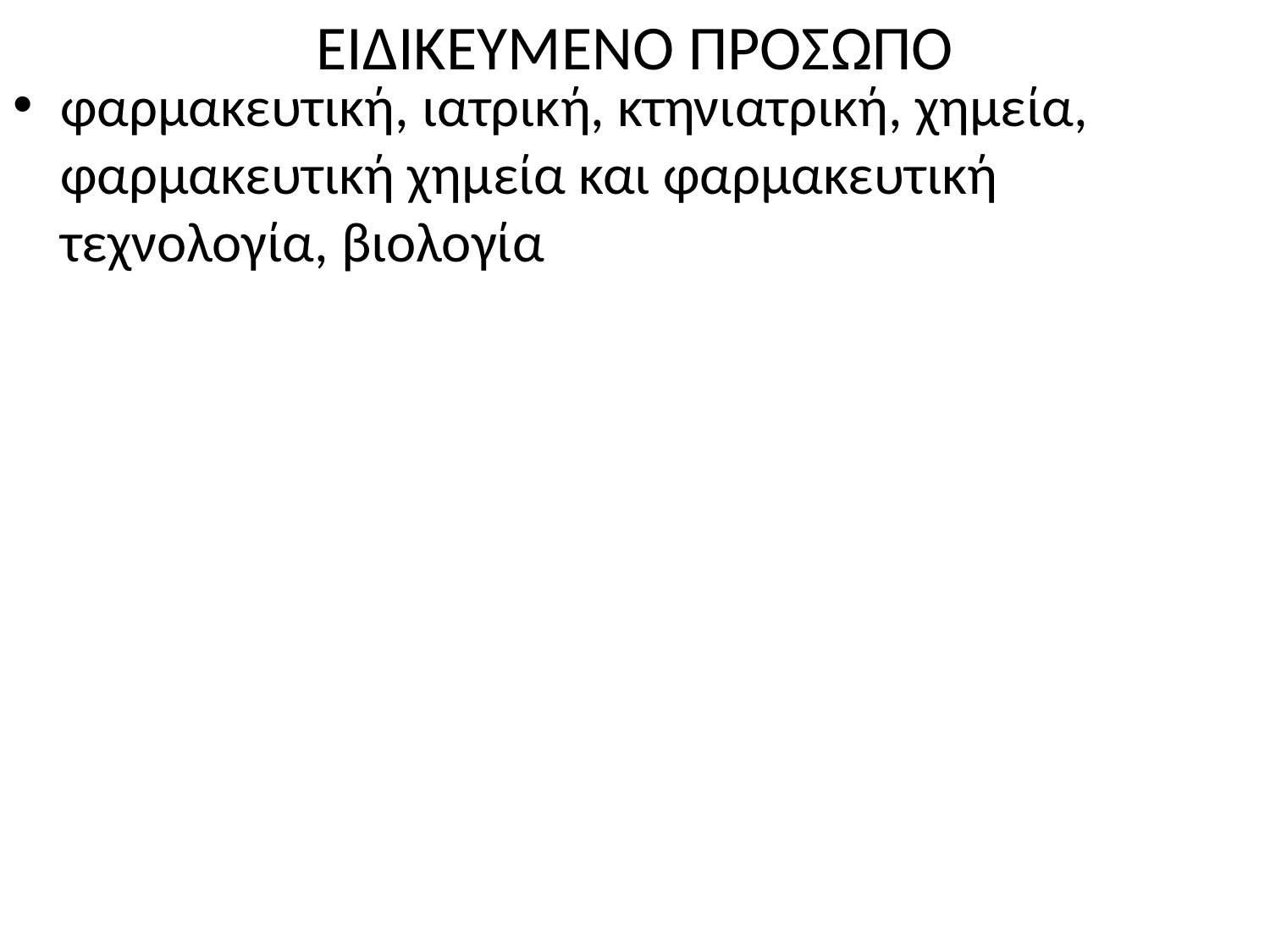

# ΕΙΔΙΚΕΥΜΕΝΟ ΠΡΟΣΩΠΟ
φαρμακευτική, ιατρική, κτηνιατρική, χημεία, φαρμακευτική χημεία και φαρμακευτική τεχνολογία, βιολογία